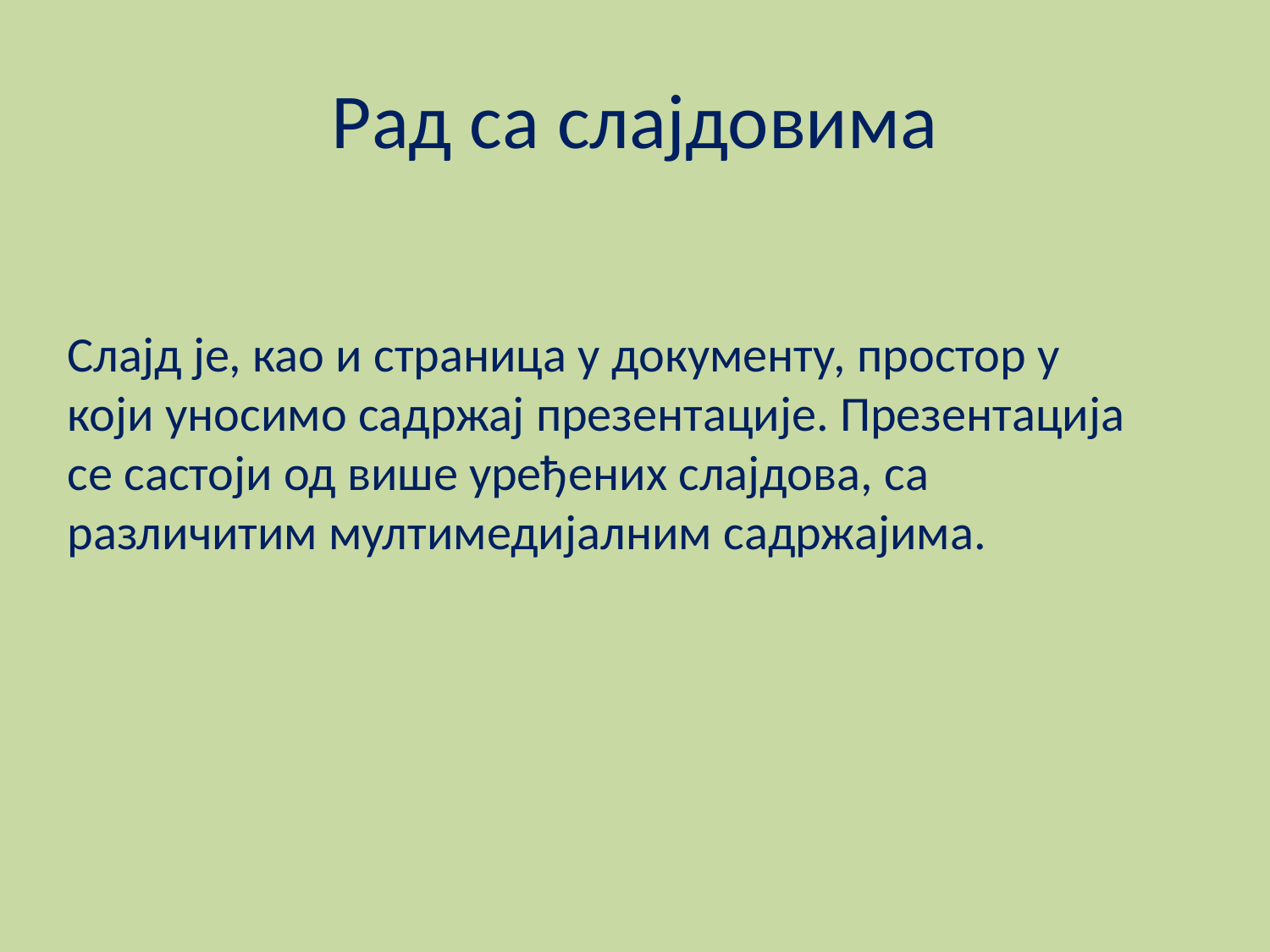

# Рад са слајдовима
Слајд је, као и страница у документу, простор у који уносимо садржај презентације. Презентација се састоји од више уређених слајдова, са различитим мултимедијалним садржајима.